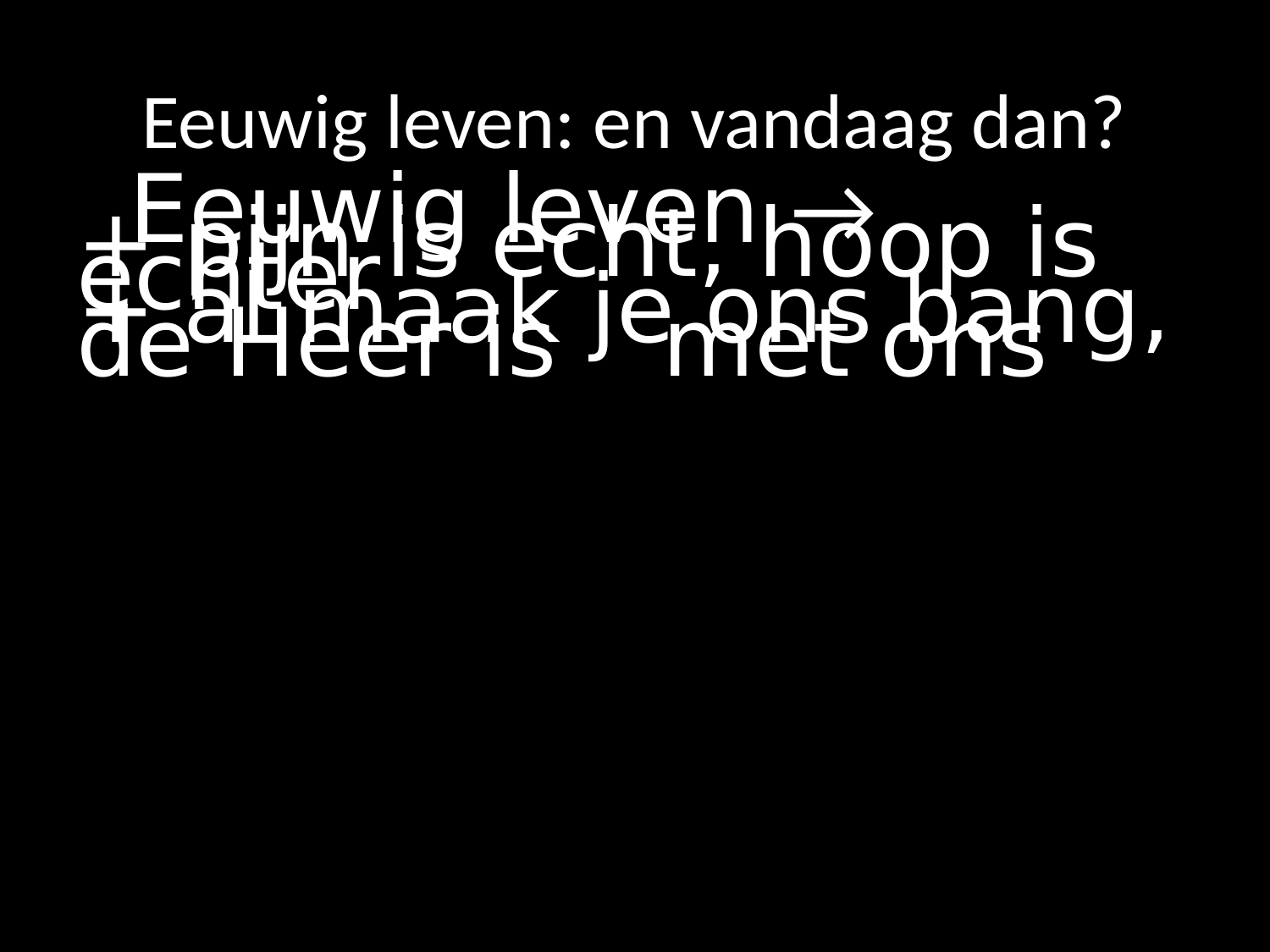

# Eeuwig leven: en vandaag dan?
	Eeuwig leven →
+	pijn is echt, hoop is echter
+	al maak je ons bang, de Heer is 		met ons